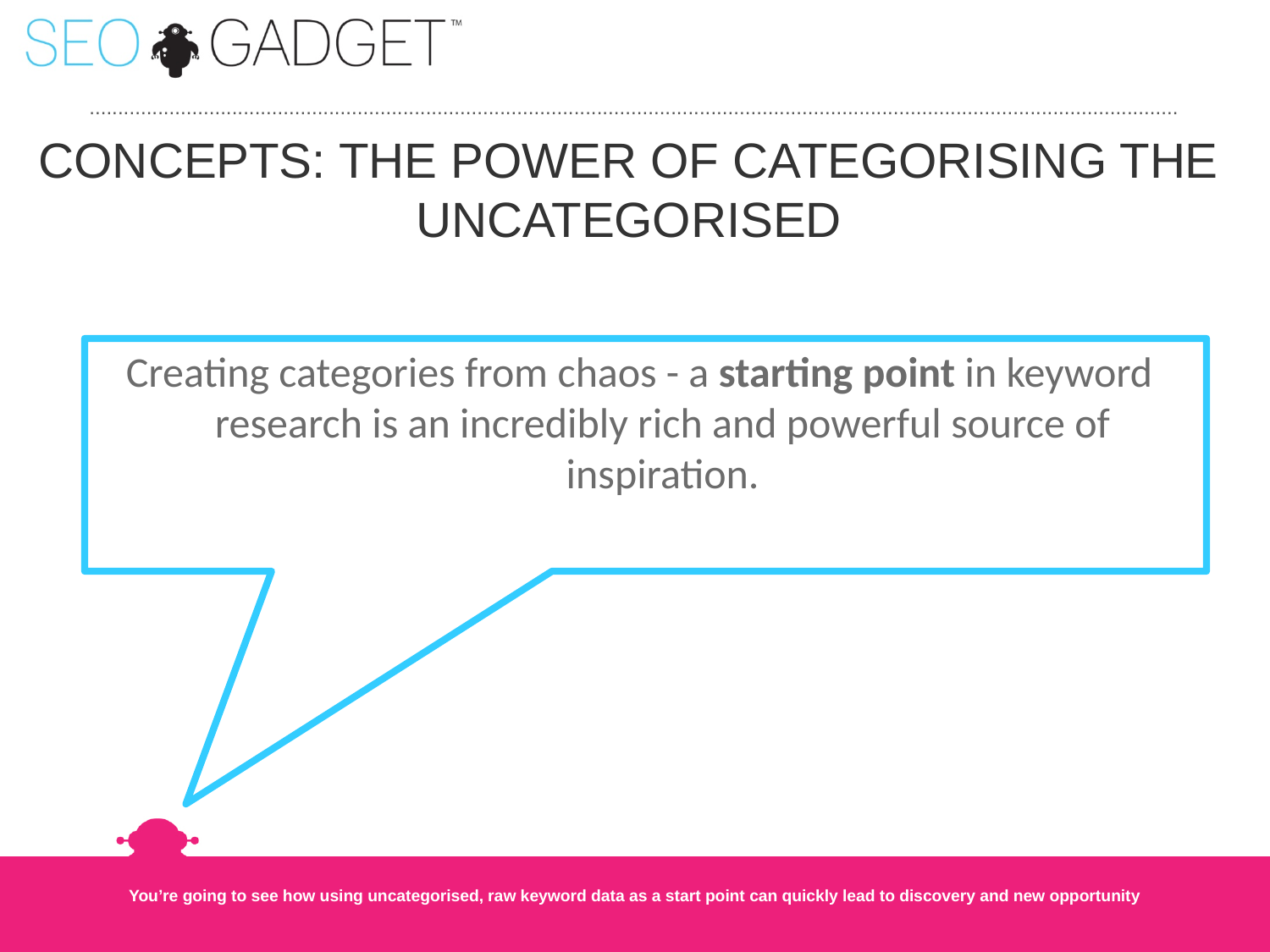

# CONCEPTS: The POWER OF Categorising the uncategorised
Creating categories from chaos - a starting point in keyword research is an incredibly rich and powerful source of inspiration.

You’re going to see how using uncategorised, raw keyword data as a start point can quickly lead to discovery and new opportunity